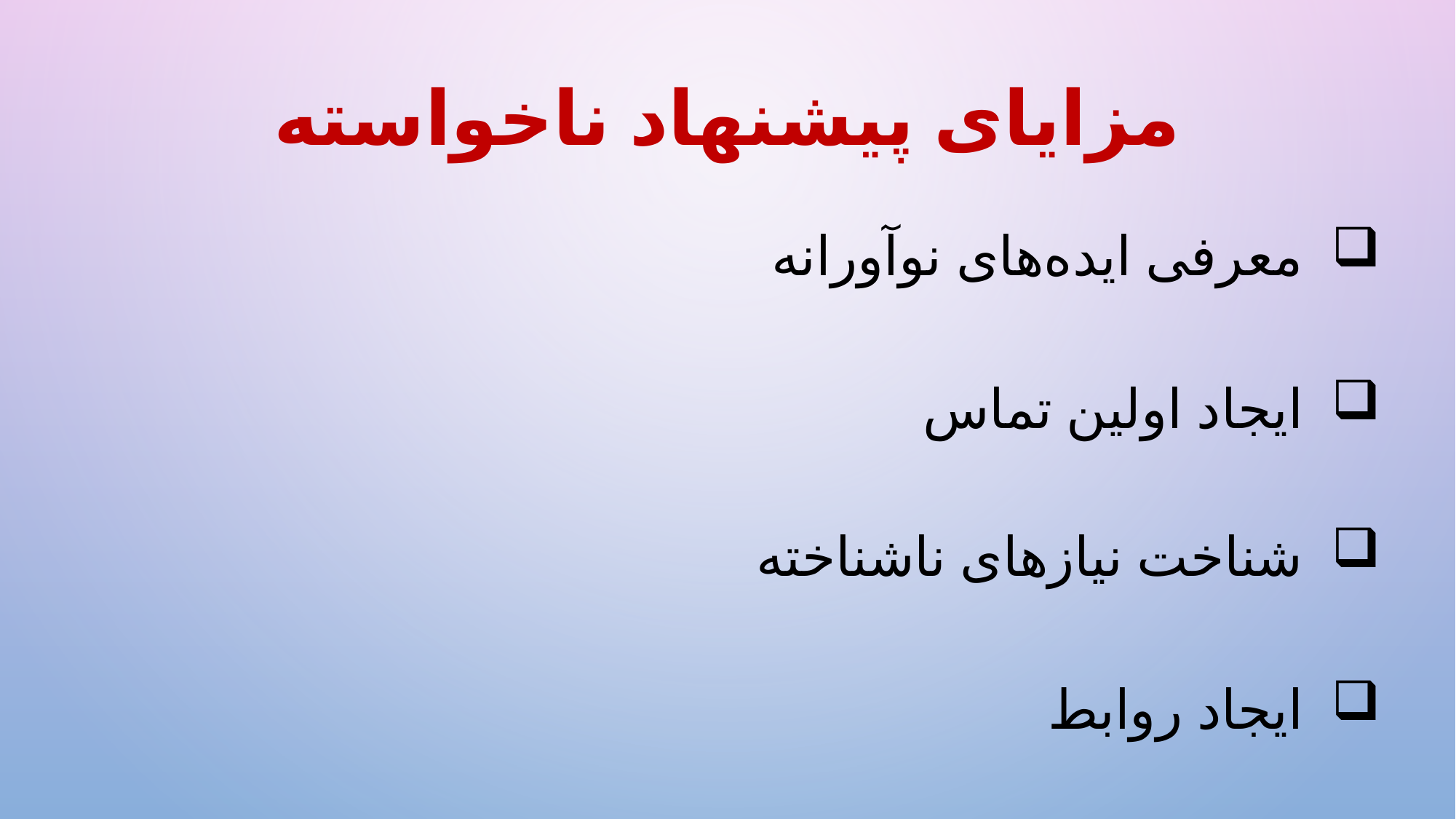

# مزایای پیشنهاد ناخواسته
  معرفی ایده‌های نوآورانه

  ایجاد اولین تماس

  شناخت نیازهای ناشناخته

  ایجاد روابط